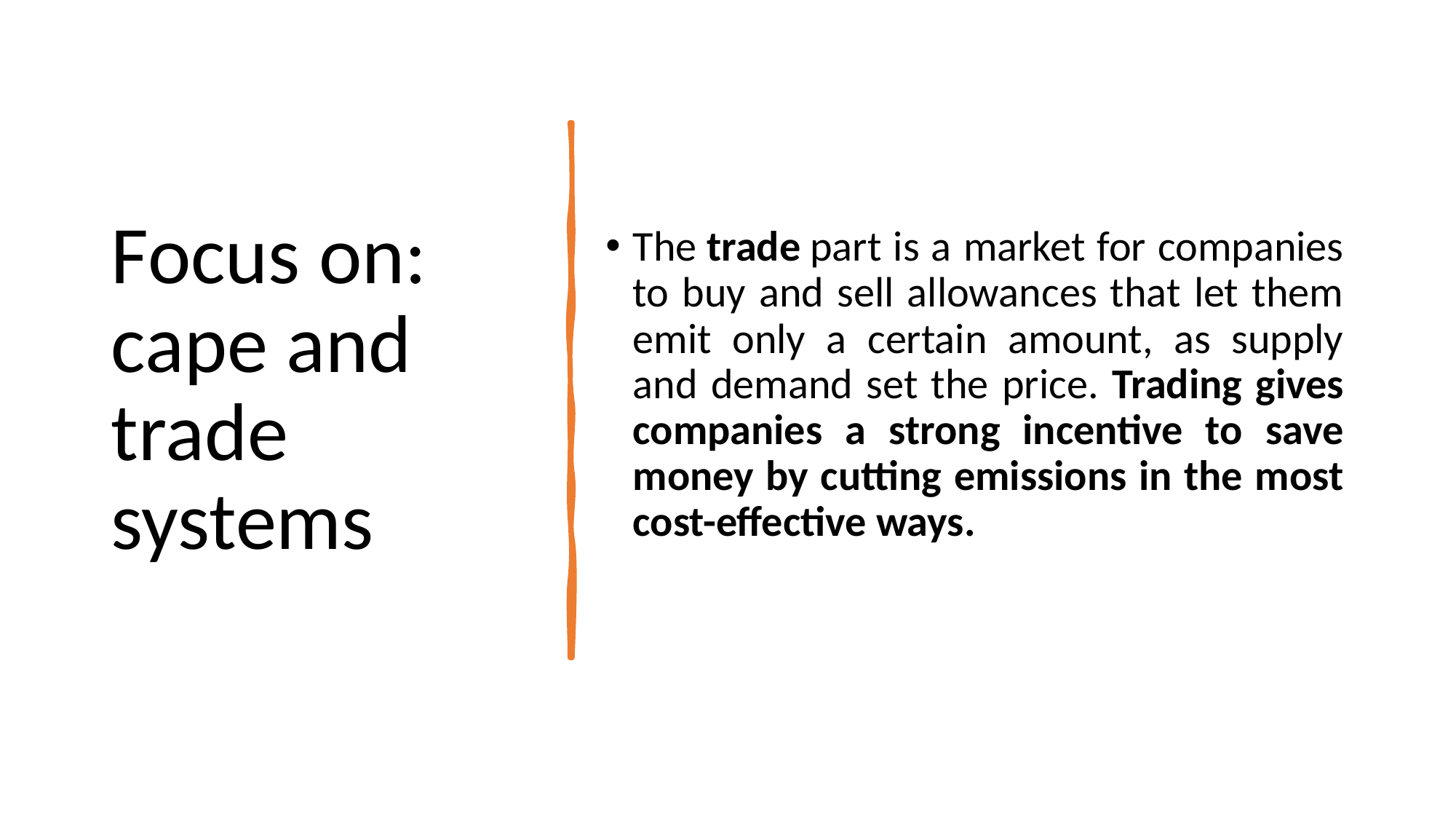

# Focus on: cape and trade systems
The trade part is a market for companies to buy and sell allowances that let them emit only a certain amount, as supply and demand set the price. Trading gives companies a strong incentive to save money by cutting emissions in the most cost-effective ways.